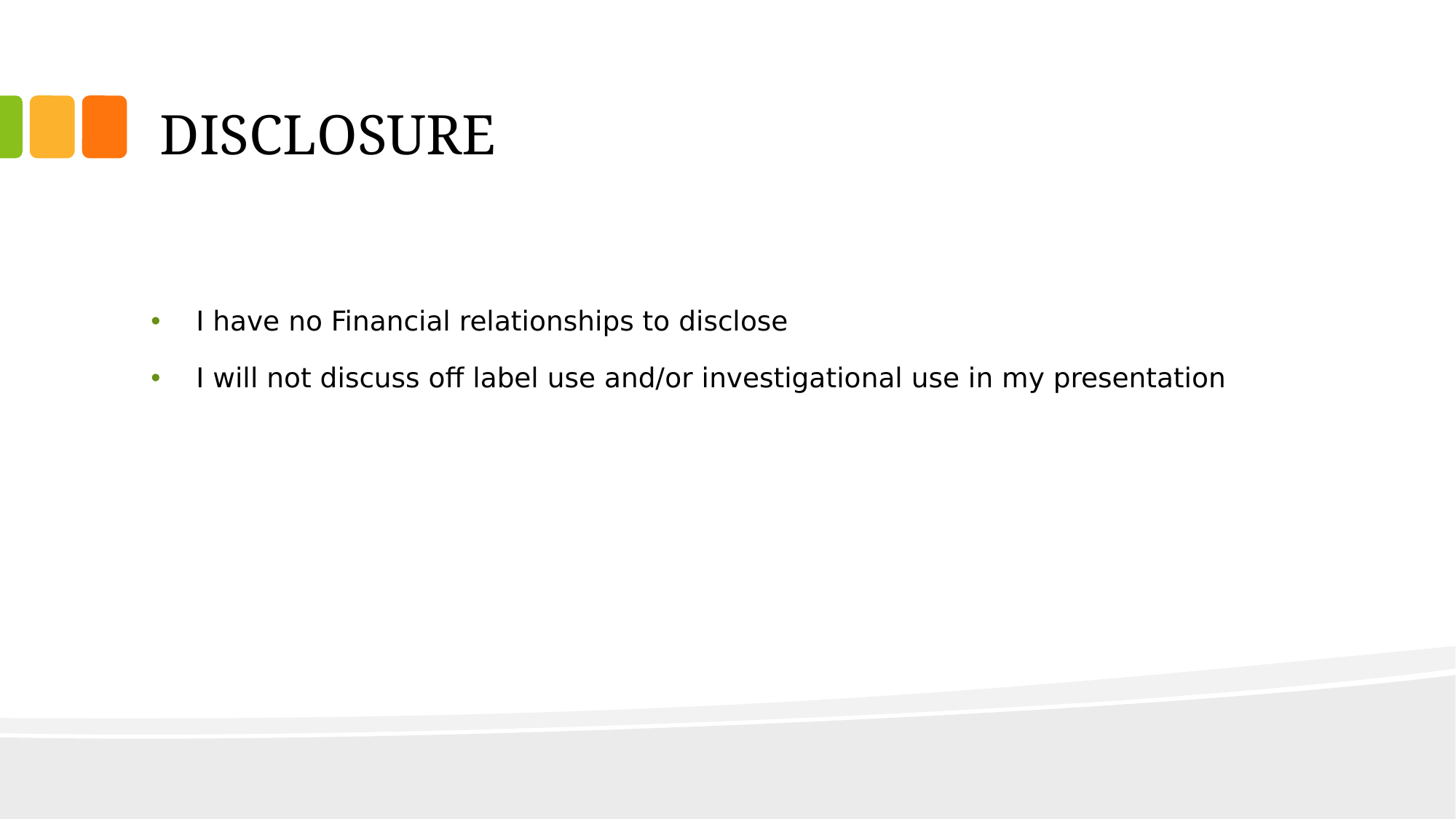

# DISCLOSURE
 I have no Financial relationships to disclose
 I will not discuss off label use and/or investigational use in my presentation